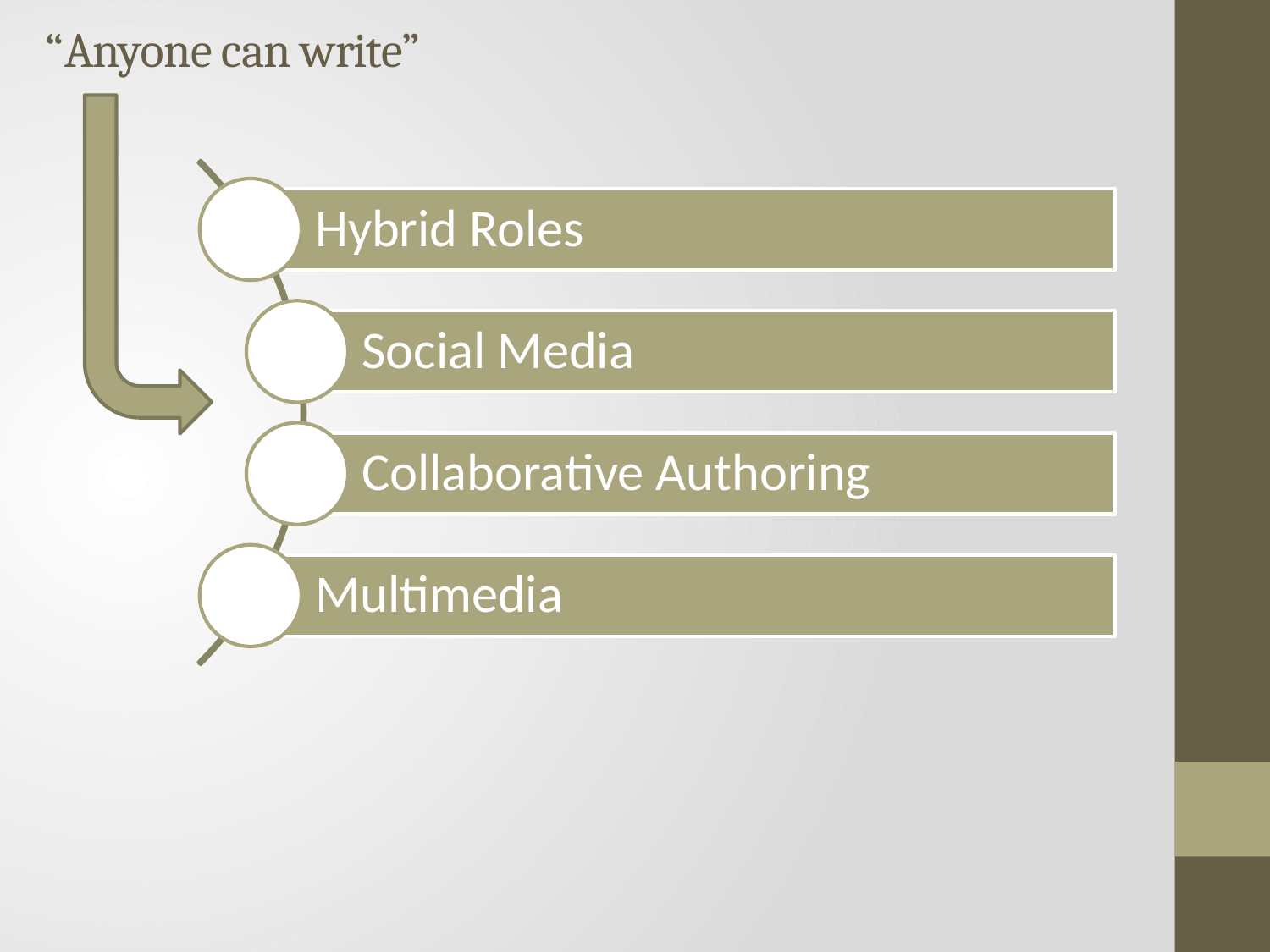

“Anyone can write”

Hybrid Roles
Social Media
Collaborative Authoring
Multimedia